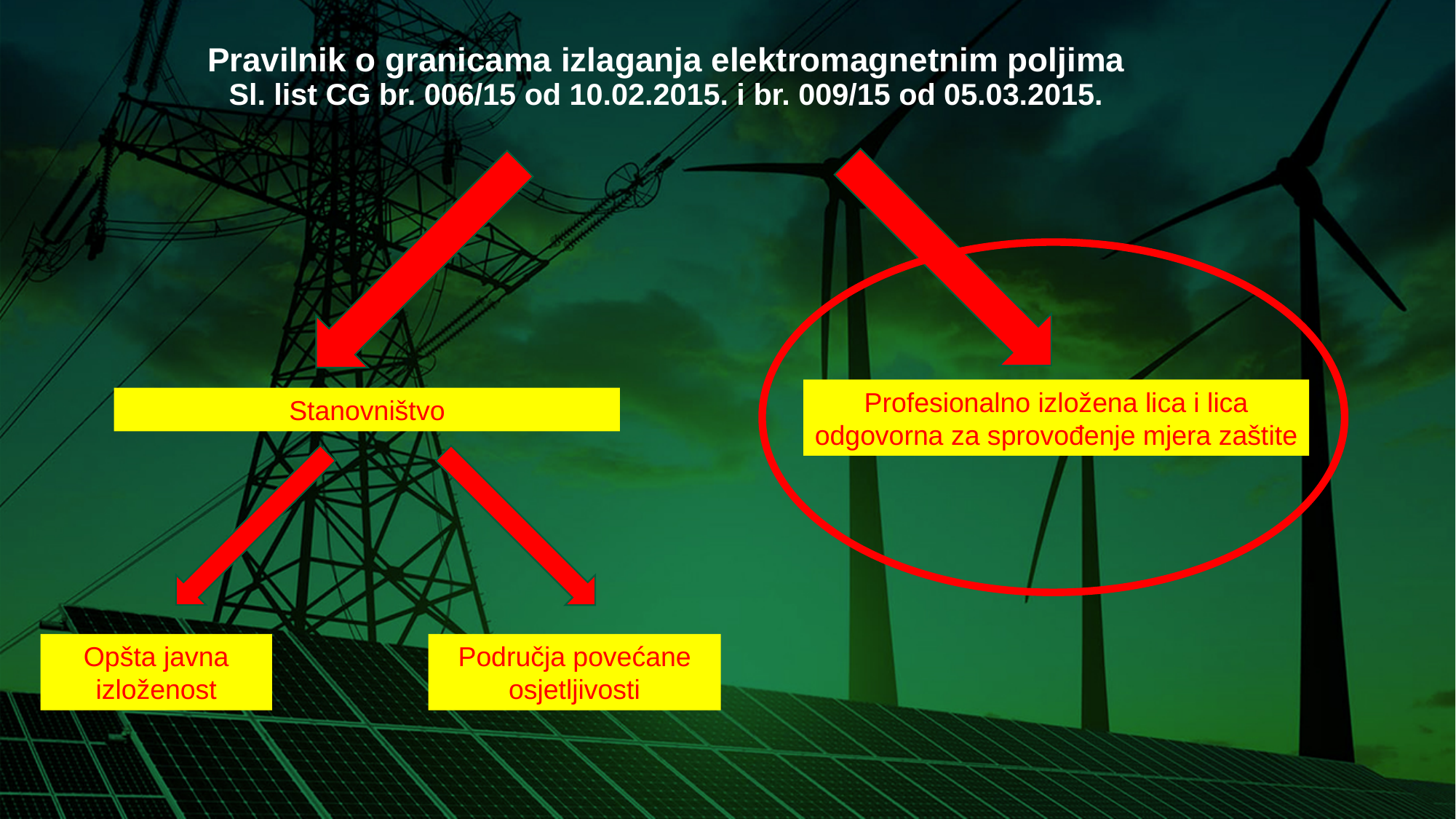

# Pravilnik o granicama izlaganja elektromagnetnim poljima Sl. list CG br. 006/15 od 10.02.2015. i br. 009/15 od 05.03.2015.

Profesionalno izložena lica i lica odgovorna za sprovođenje mjera zaštite
Stanovništvo

Opšta javna izloženost
Područja povećane osjetljivosti